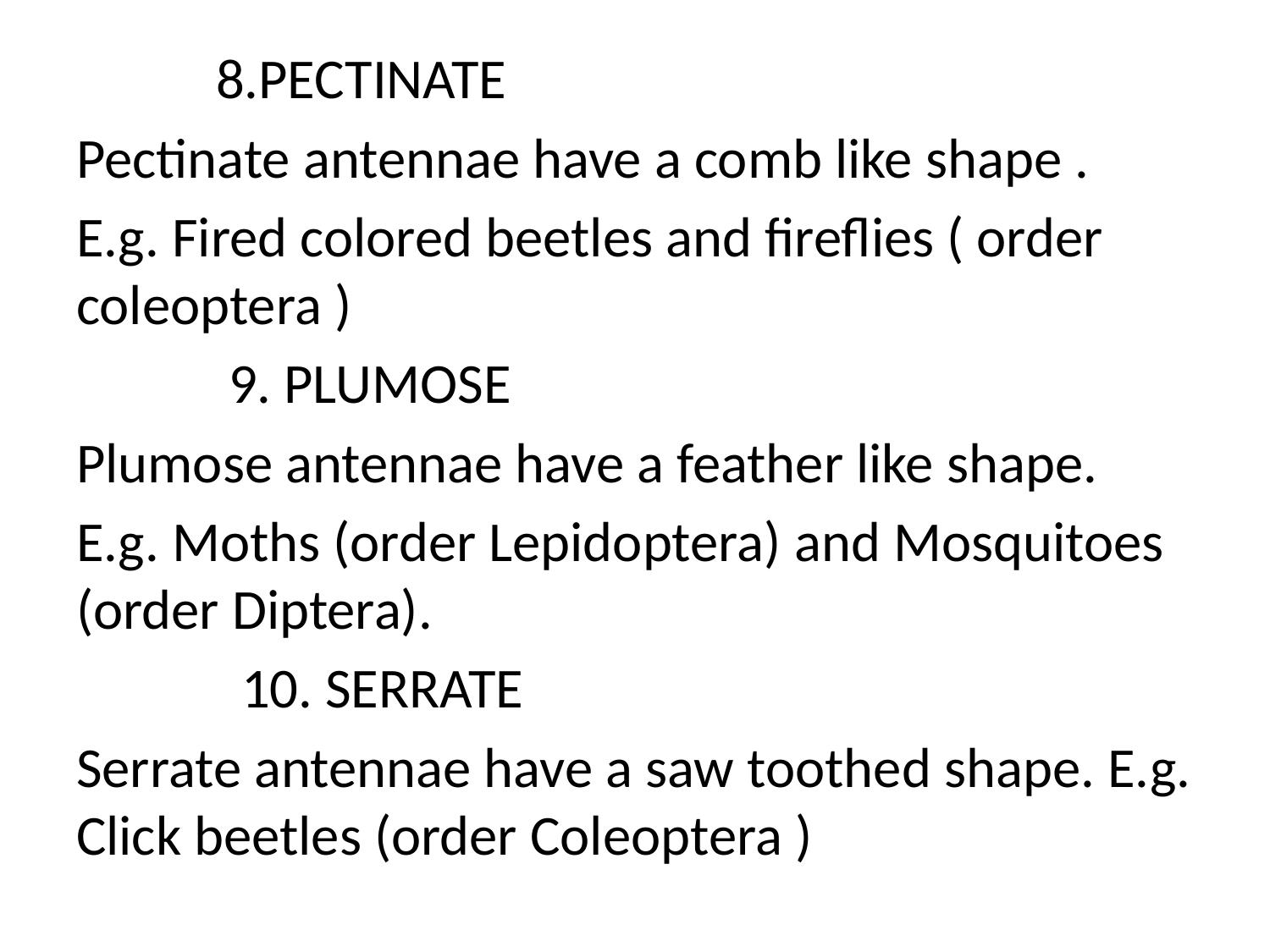

8.PECTINATE
Pectinate antennae have a comb like shape .
E.g. Fired colored beetles and fireflies ( order coleoptera )
            9. PLUMOSE
Plumose antennae have a feather like shape.
E.g. Moths (order Lepidoptera) and Mosquitoes (order Diptera).
             10. SERRATE
Serrate antennae have a saw toothed shape. E.g. Click beetles (order Coleoptera )